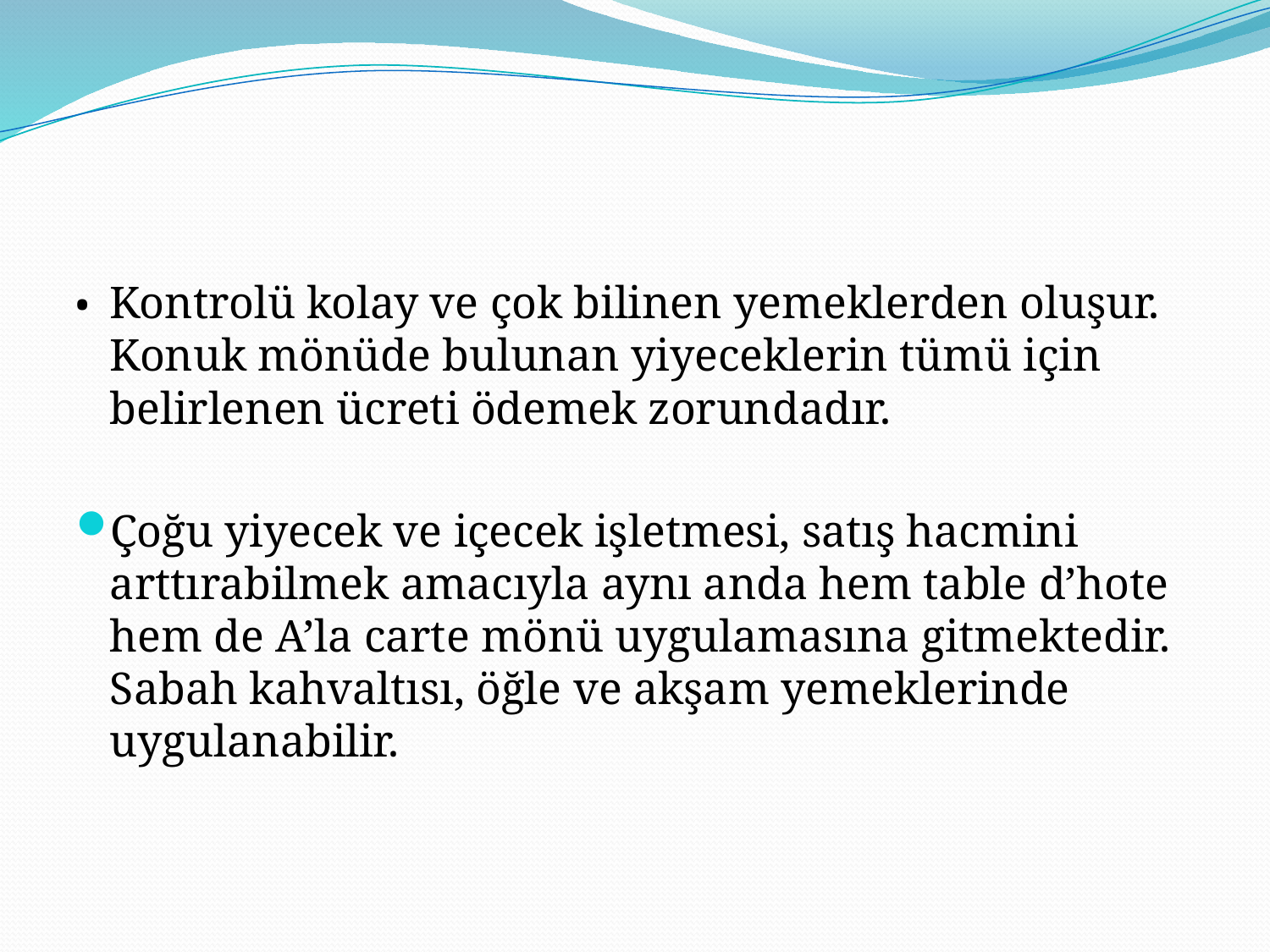

#
•  Kontrolü kolay ve çok bilinen yemeklerden oluşur. Konuk mönüde bulunan yiyeceklerin tümü için belirlenen ücreti ödemek zorundadır.

Çoğu yiyecek ve içecek işletmesi, satış hacmini arttırabilmek amacıyla aynı anda hem table d’hote hem de A’la carte mönü uygulamasına gitmektedir. Sabah kahvaltısı, öğle ve akşam yemeklerinde uygulanabilir.